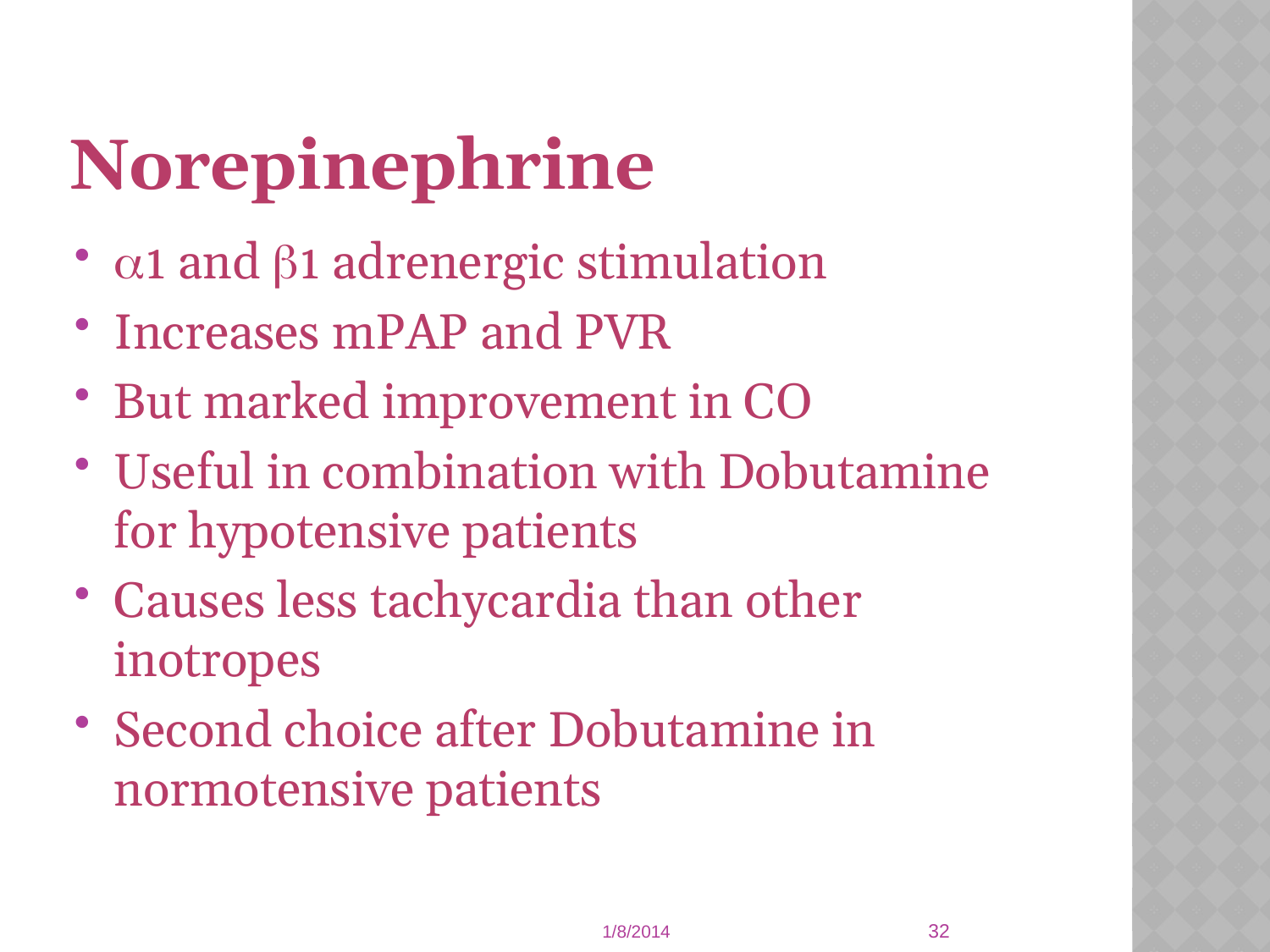

# Norepinephrine
α1 and β1 adrenergic stimulation
Increases mPAP and PVR
But marked improvement in CO
Useful in combination with Dobutamine for hypotensive patients
Causes less tachycardia than other inotropes
Second choice after Dobutamine in normotensive patients
32
1/8/2014